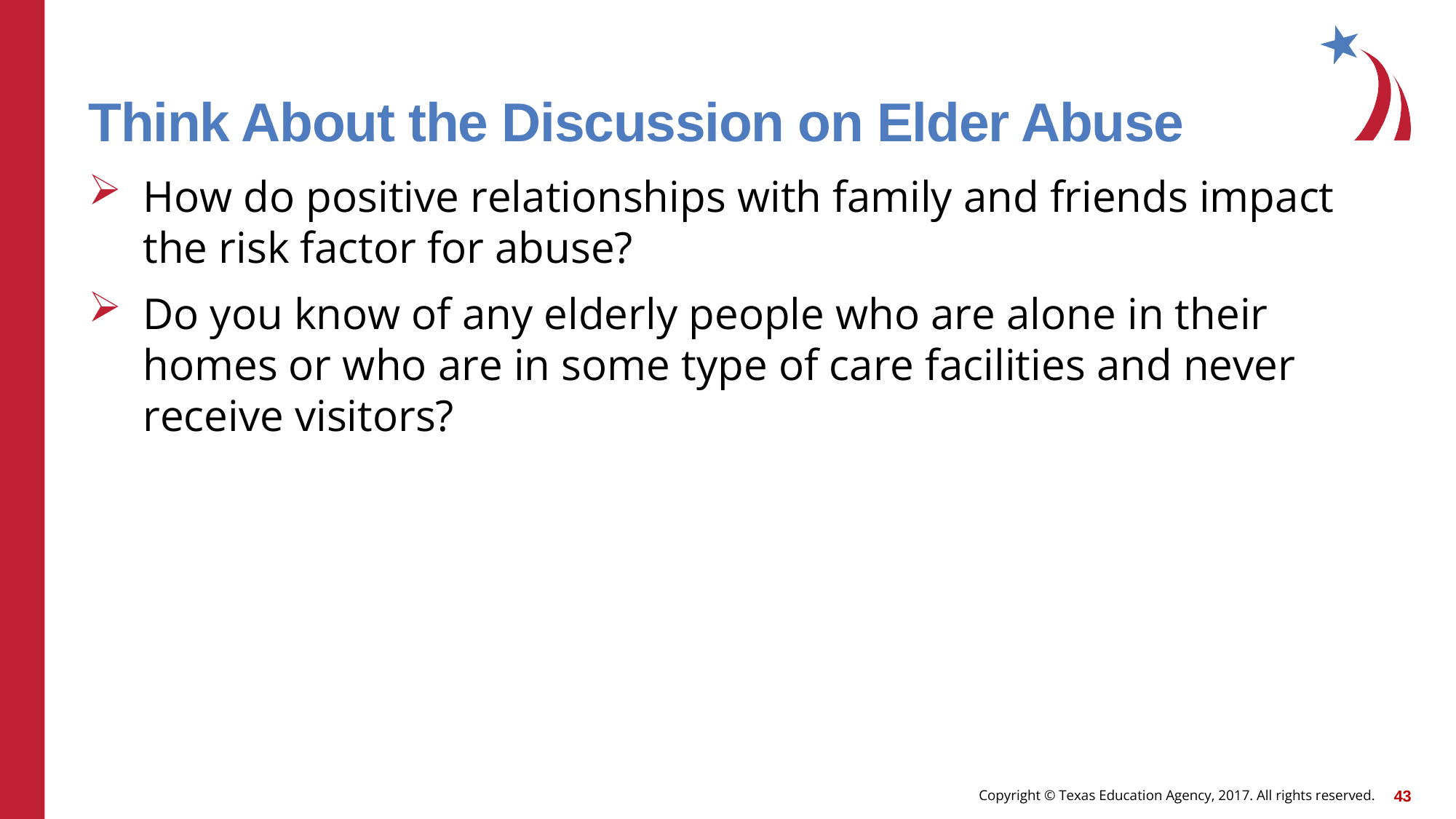

# Think About the Discussion on Elder Abuse
How do positive relationships with family and friends impact the risk factor for abuse?
Do you know of any elderly people who are alone in their homes or who are in some type of care facilities and never receive visitors?